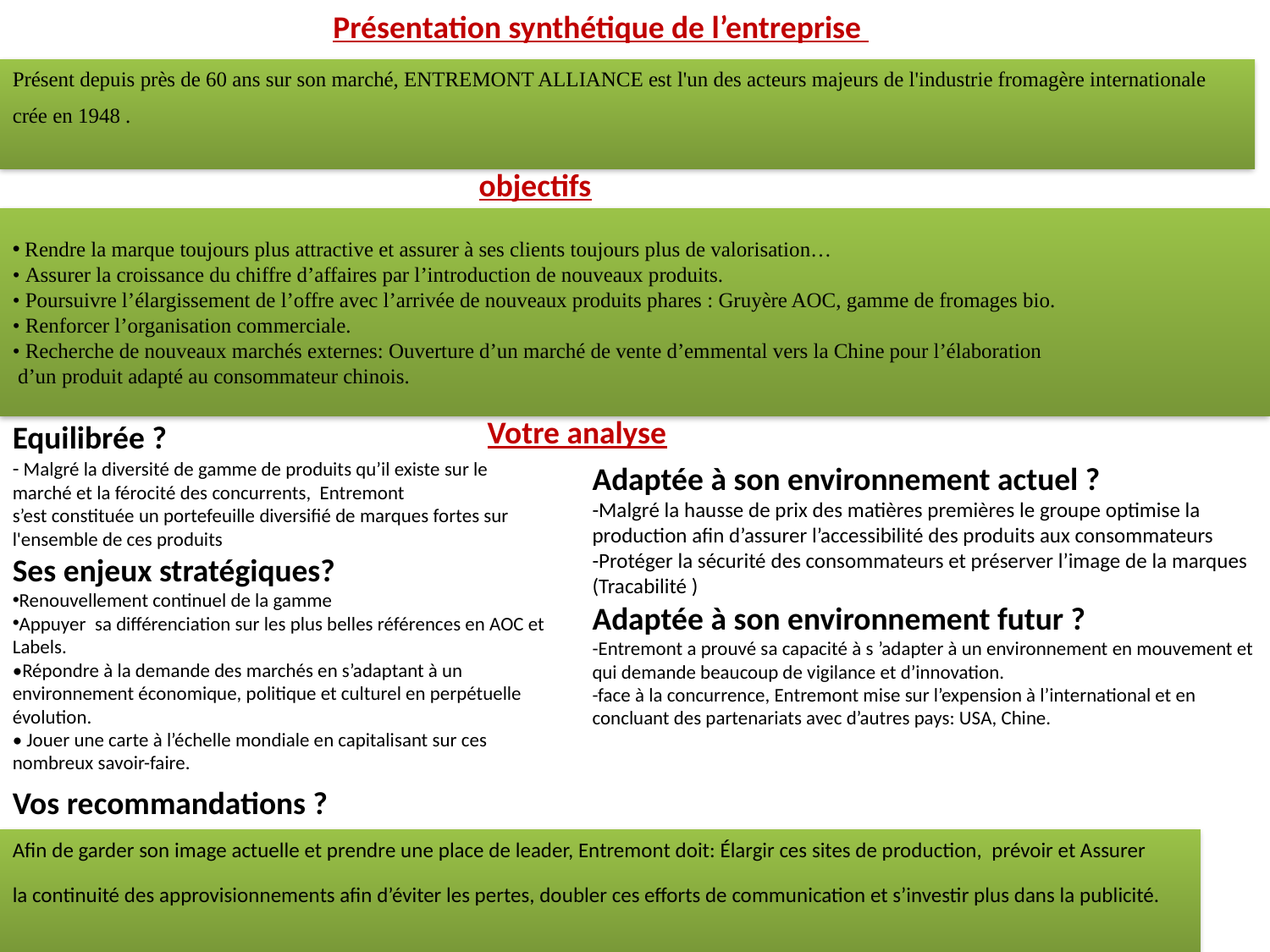

Présentation synthétique de l’entreprise
Présent depuis près de 60 ans sur son marché, ENTREMONT ALLIANCE est l'un des acteurs majeurs de l'industrie fromagère internationale
crée en 1948 .

Ses Objectifs ?

objectifs
 Rendre la marque toujours plus attractive et assurer à ses clients toujours plus de valorisation…
• Assurer la croissance du chiffre d’affaires par l’introduction de nouveaux produits.
• Poursuivre l’élargissement de l’offre avec l’arrivée de nouveaux produits phares : Gruyère AOC, gamme de fromages bio.
• Renforcer l’organisation commerciale.
• Recherche de nouveaux marchés externes: Ouverture d’un marché de vente d’emmental vers la Chine pour l’élaboration
 d’un produit adapté au consommateur chinois.

Equilibrée ?
- Malgré la diversité de gamme de produits qu’il existe sur le marché et la férocité des concurrents,  Entremont
s’est constituée un portefeuille diversifié de marques fortes sur l'ensemble de ces produits
Ses enjeux stratégiques?
Renouvellement continuel de la gamme
Appuyer  sa différenciation sur les plus belles références en AOC et Labels.
•Répondre à la demande des marchés en s’adaptant à un environnement économique, politique et culturel en perpétuelle évolution.
• Jouer une carte à l’échelle mondiale en capitalisant sur ces nombreux savoir-faire.

Adaptée à son environnement actuel ?
-Malgré la hausse de prix des matières premières le groupe optimise la production afin d’assurer l’accessibilité des produits aux consommateurs
-Protéger la sécurité des consommateurs et préserver l’image de la marques (Tracabilité )
Adaptée à son environnement futur ?
-Entremont a prouvé sa capacité à s ’adapter à un environnement en mouvement et qui demande beaucoup de vigilance et d’innovation.
-face à la concurrence, Entremont mise sur l’expension à l’international et en concluant des partenariats avec d’autres pays: USA, Chine.
Votre analyse
Vos recommandations ?
Afin de garder son image actuelle et prendre une place de leader, Entremont doit: Élargir ces sites de production,  prévoir et Assurer
la continuité des approvisionnements afin d’éviter les pertes, doubler ces efforts de communication et s’investir plus dans la publicité.